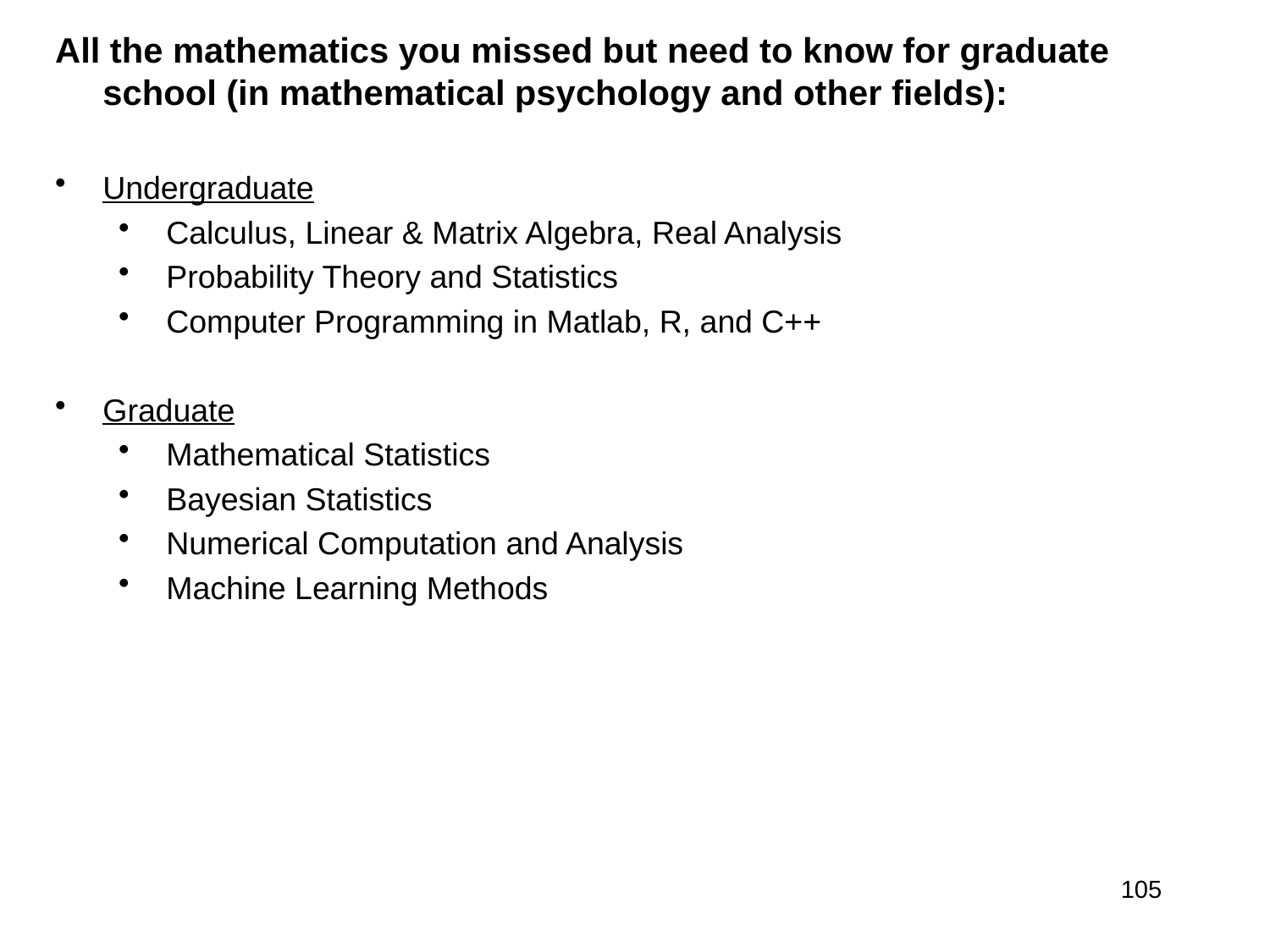

All the mathematics you missed but need to know for graduate school (in mathematical psychology and other fields):

Undergraduate
Calculus, Linear & Matrix Algebra, Real Analysis
Probability Theory and Statistics
Computer Programming in Matlab, R, and C++

Graduate
Mathematical Statistics
Bayesian Statistics
Numerical Computation and Analysis
Machine Learning Methods

105